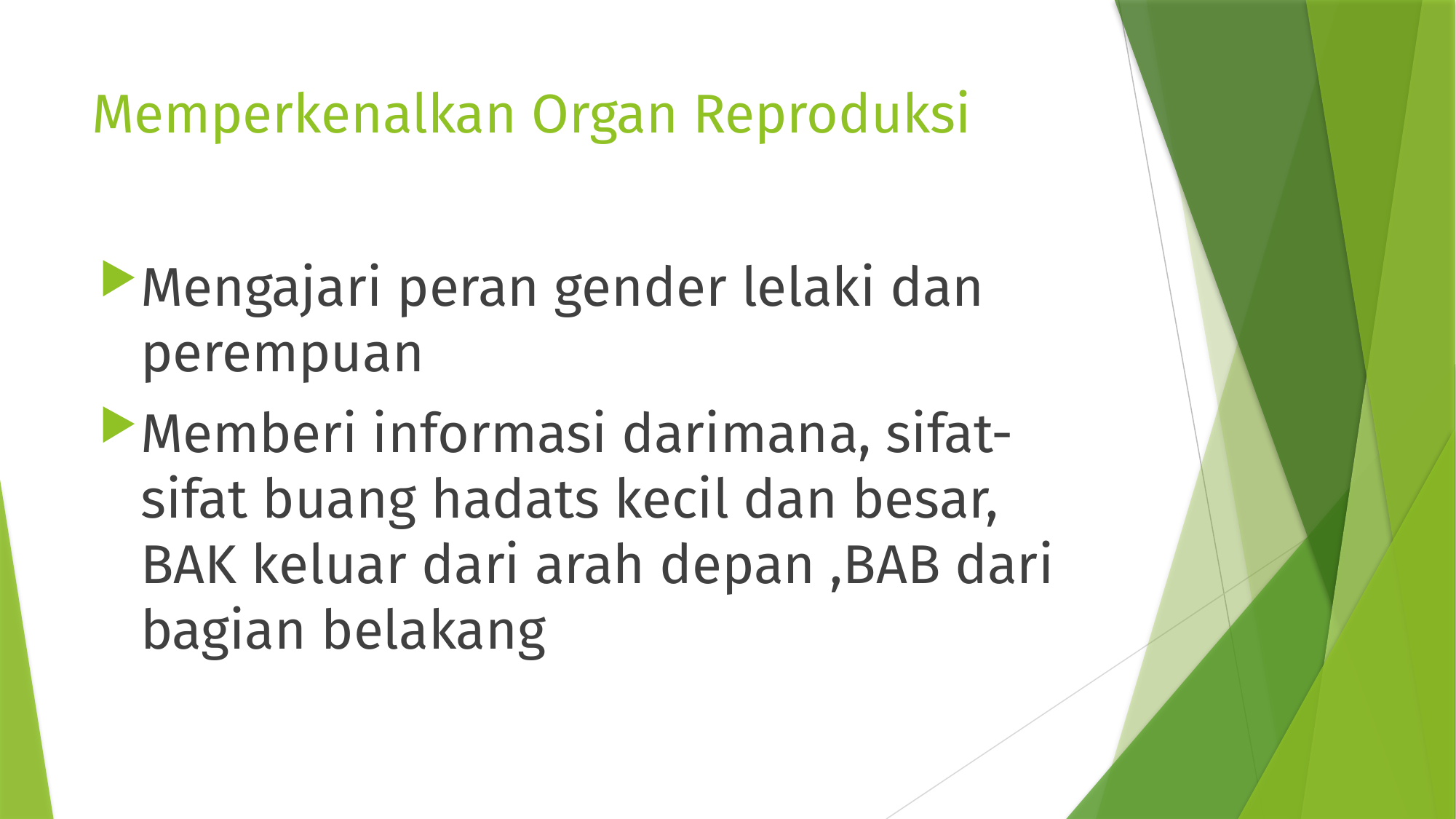

# Memperkenalkan Organ Reproduksi
Mengajari peran gender lelaki dan perempuan
Memberi informasi darimana, sifat-sifat buang hadats kecil dan besar, BAK keluar dari arah depan ,BAB dari bagian belakang